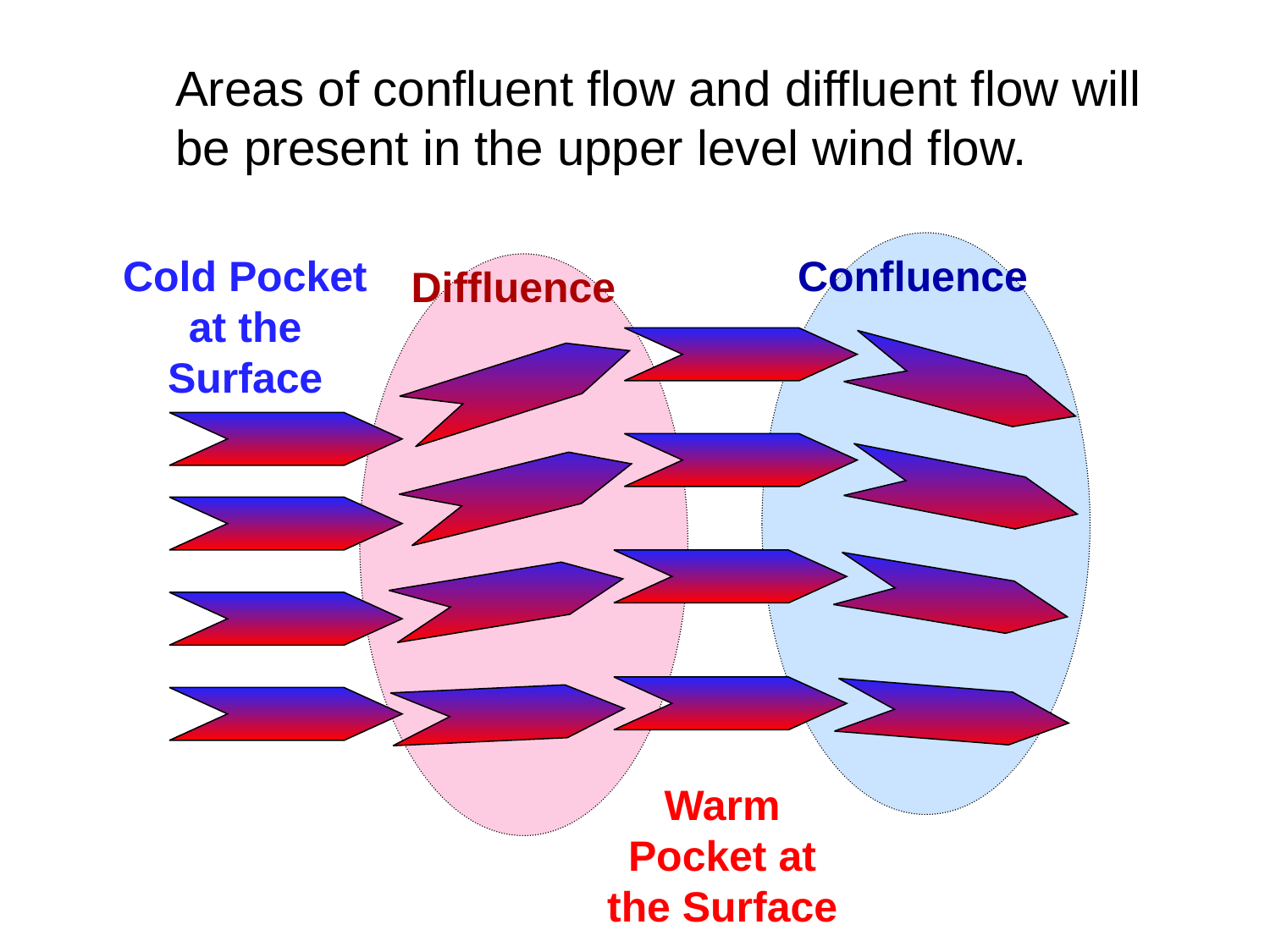

Areas of confluent flow and diffluent flow will be present in the upper level wind flow.

Cold Pocket at the Surface
Confluence

Diffluence

Warm Pocket at the Surface